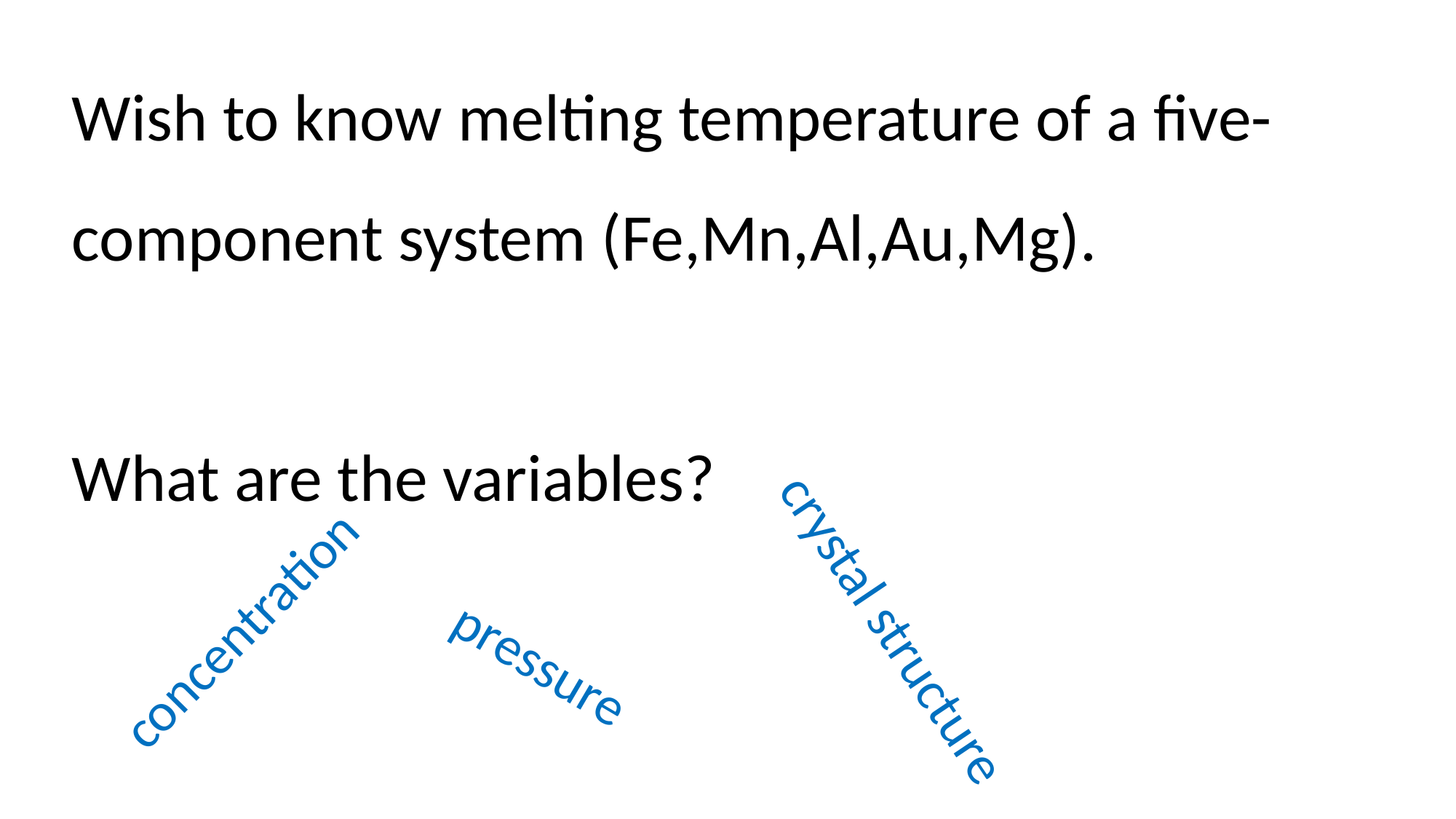

# Wish to know melting temperature of a five-component system (Fe,Mn,Al,Au,Mg). What are the variables?
concentration
crystal structure
pressure